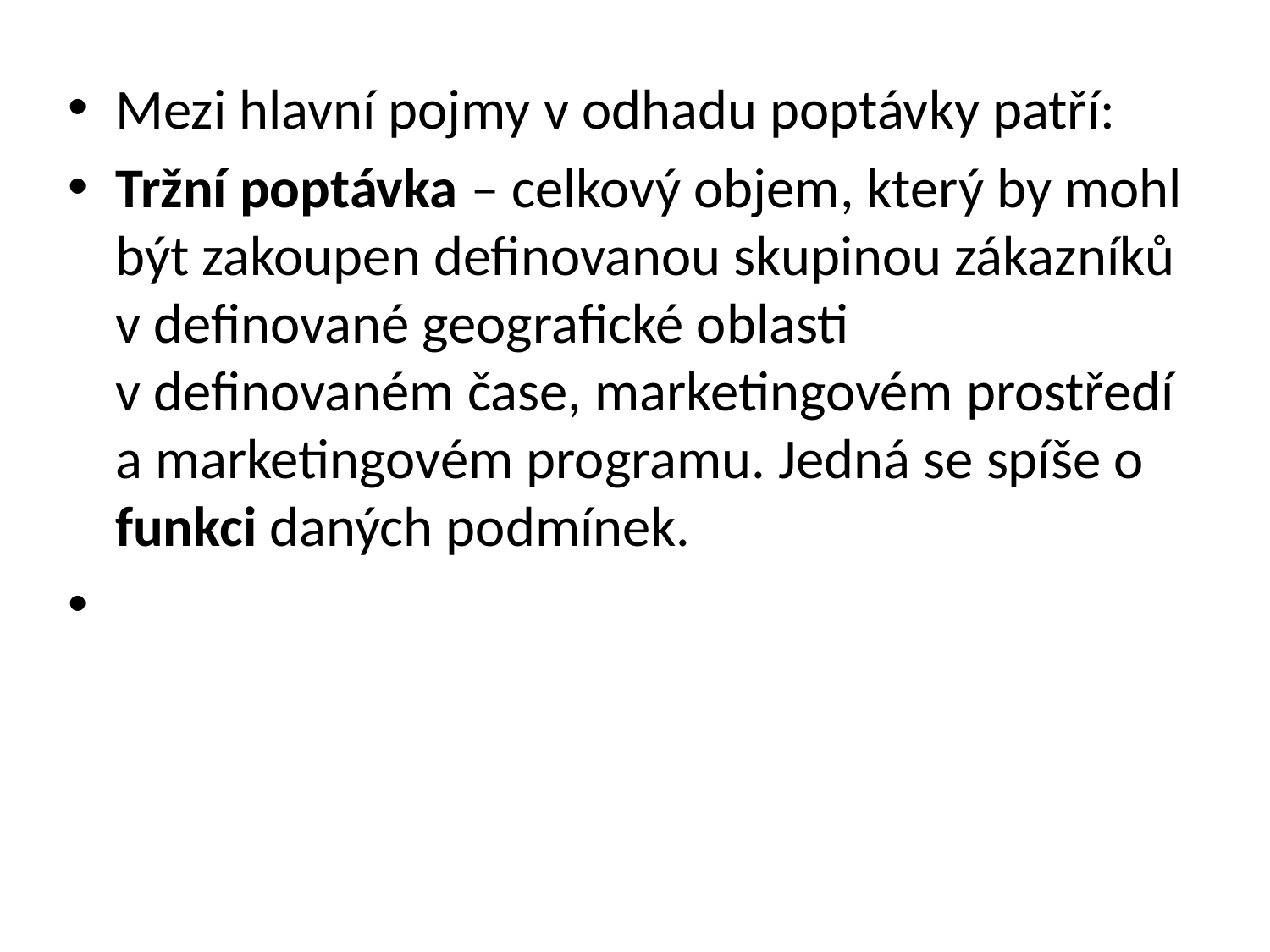

#
Mezi hlavní pojmy v odhadu poptávky patří:
Tržní poptávka – celkový objem, který by mohl být zakoupen definovanou skupinou zákazníků v definované geografické oblasti v definovaném čase, marketingovém prostředí a marketingovém programu. Jedná se spíše o funkci daných podmínek.